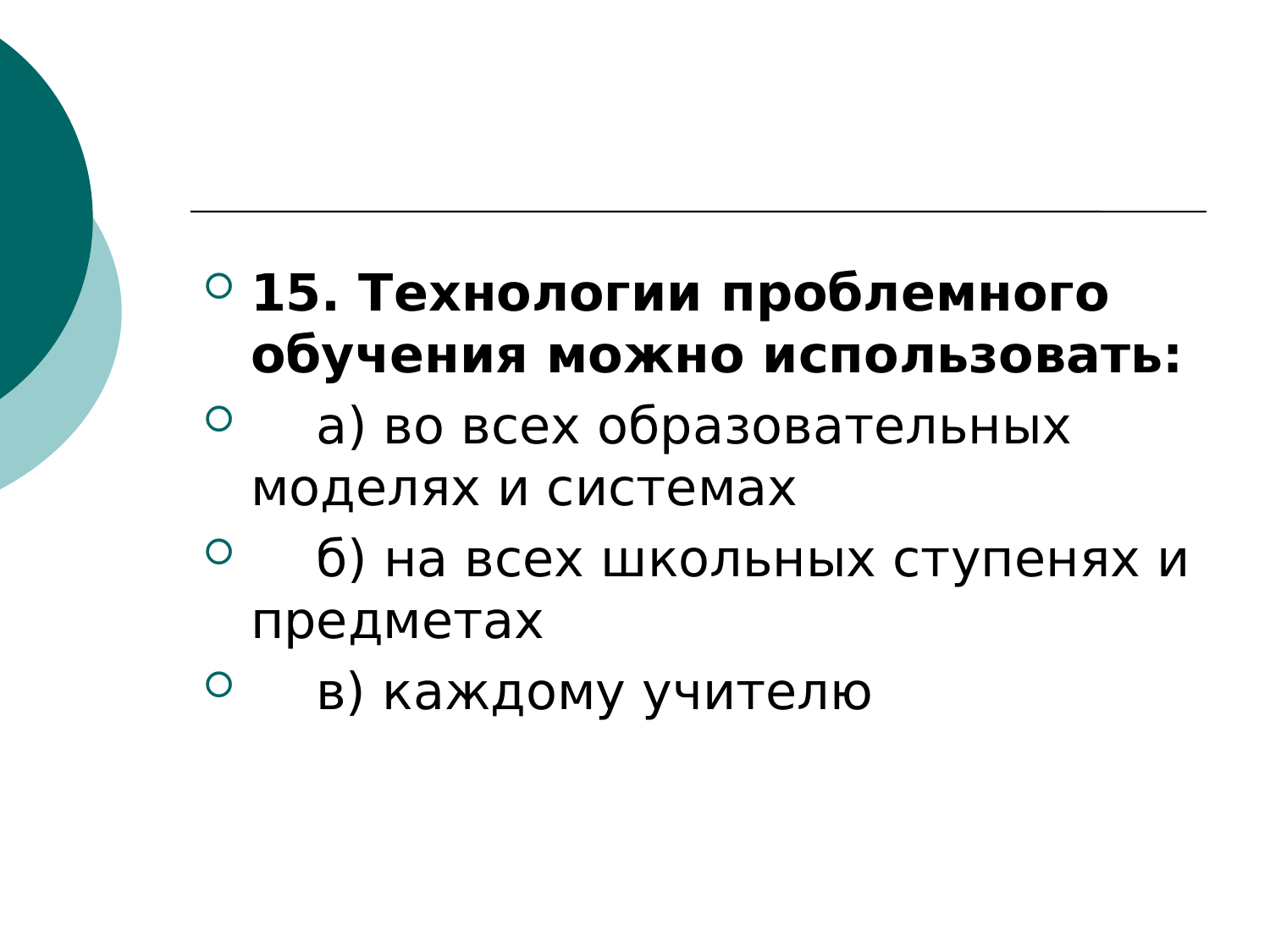

15. Технологии проблемного обучения можно использовать:
    а) во всех образовательных моделях и системах
    б) на всех школьных ступенях и предметах
    в) каждому учителю